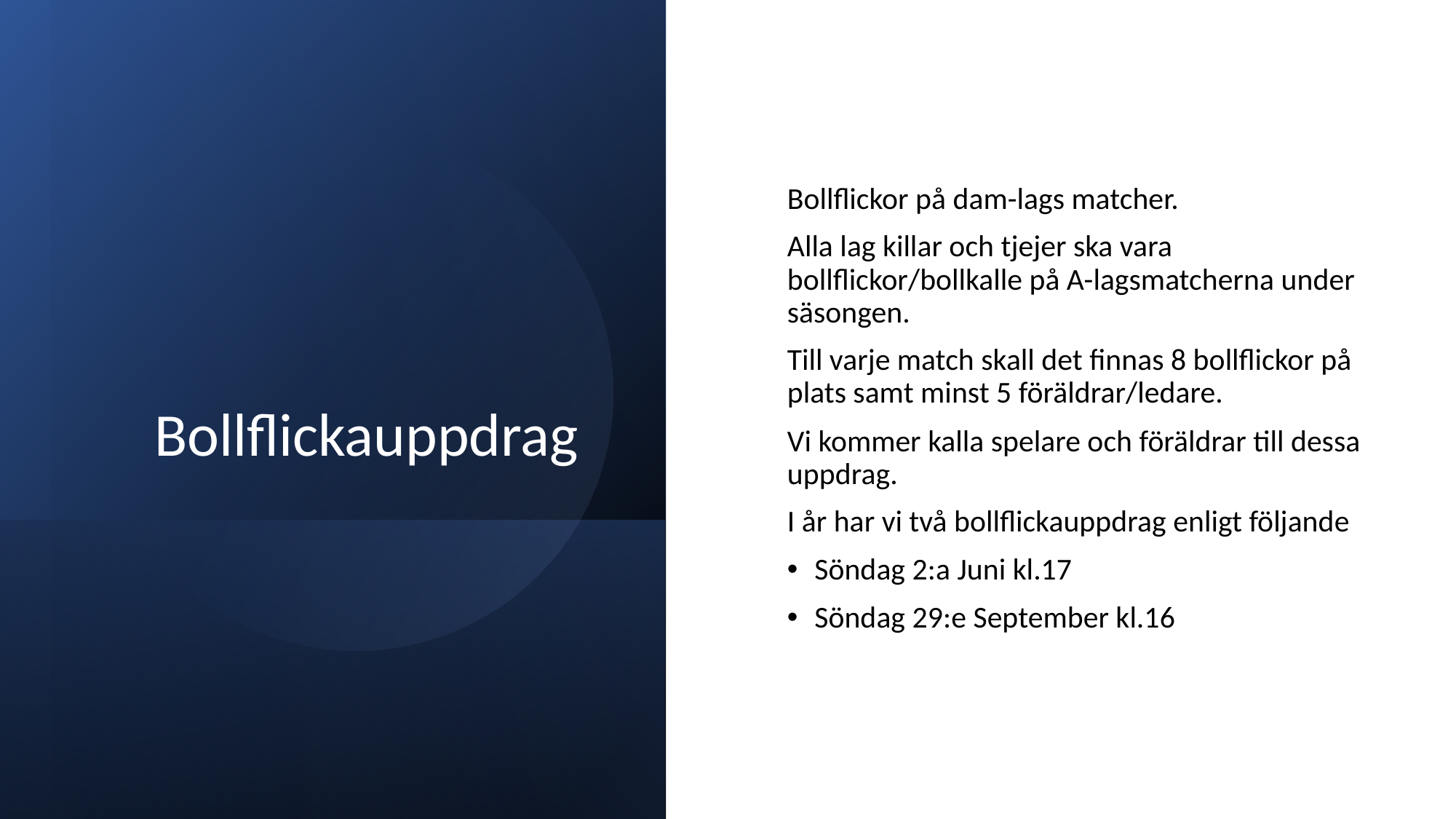

# Bollflickauppdrag

Bollflickor på dam-lags matcher.
Alla lag killar och tjejer ska vara bollflickor/bollkalle på A-lagsmatcherna under säsongen.
Till varje match skall det finnas 8 bollflickor på plats samt minst 5 föräldrar/ledare.
Vi kommer kalla spelare och föräldrar till dessa uppdrag.
I år har vi två bollflickauppdrag enligt följande
Söndag 2:a Juni kl.17
Söndag 29:e September kl.16